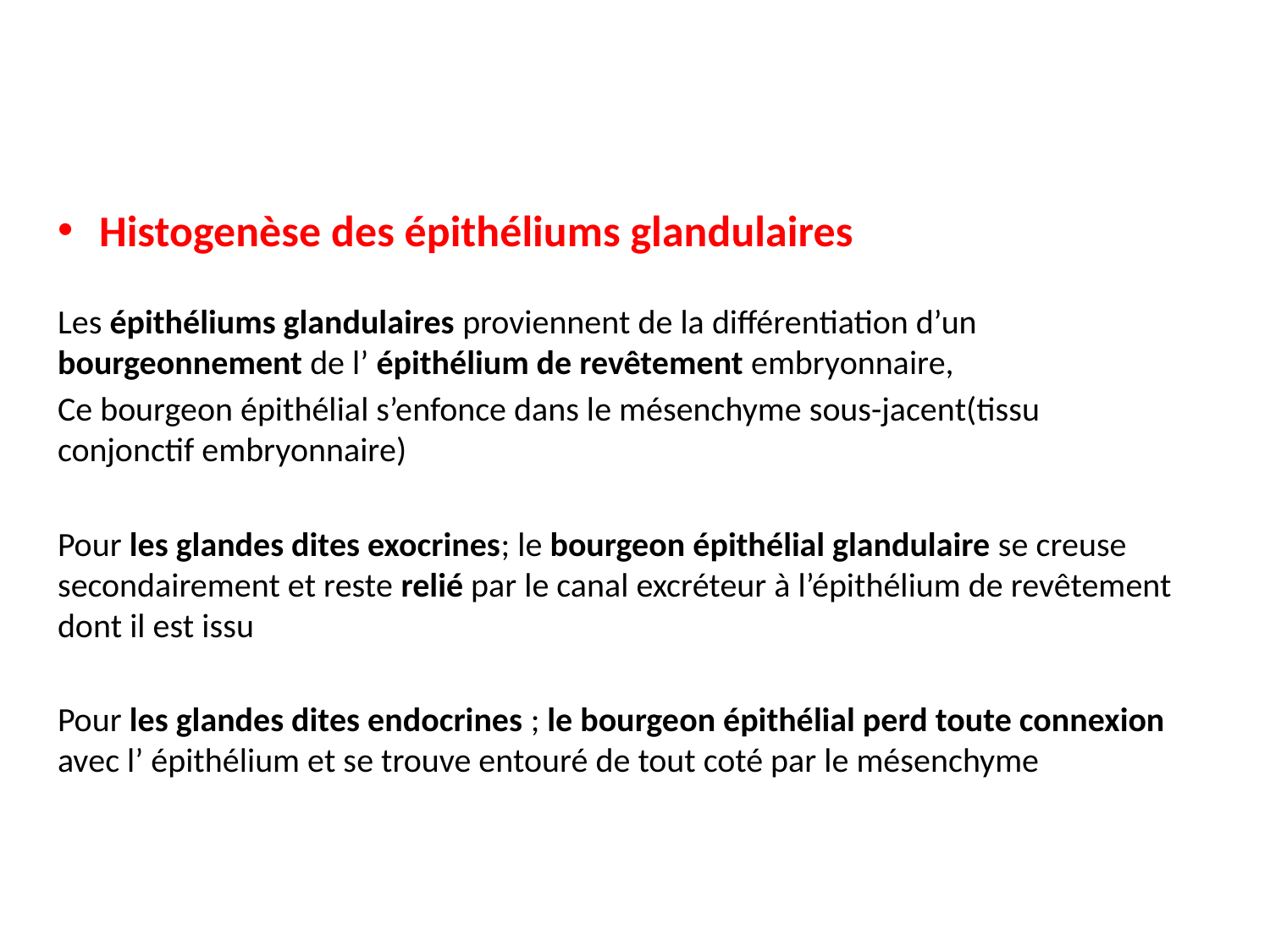

Histogenèse des épithéliums glandulaires

Les épithéliums glandulaires proviennent de la différentiation d’un bourgeonnement de l’ épithélium de revêtement embryonnaire,
Ce bourgeon épithélial s’enfonce dans le mésenchyme sous-jacent(tissu conjonctif embryonnaire)

Pour les glandes dites exocrines; le bourgeon épithélial glandulaire se creuse secondairement et reste relié par le canal excréteur à l’épithélium de revêtement dont il est issu

Pour les glandes dites endocrines ; le bourgeon épithélial perd toute connexion avec l’ épithélium et se trouve entouré de tout coté par le mésenchyme